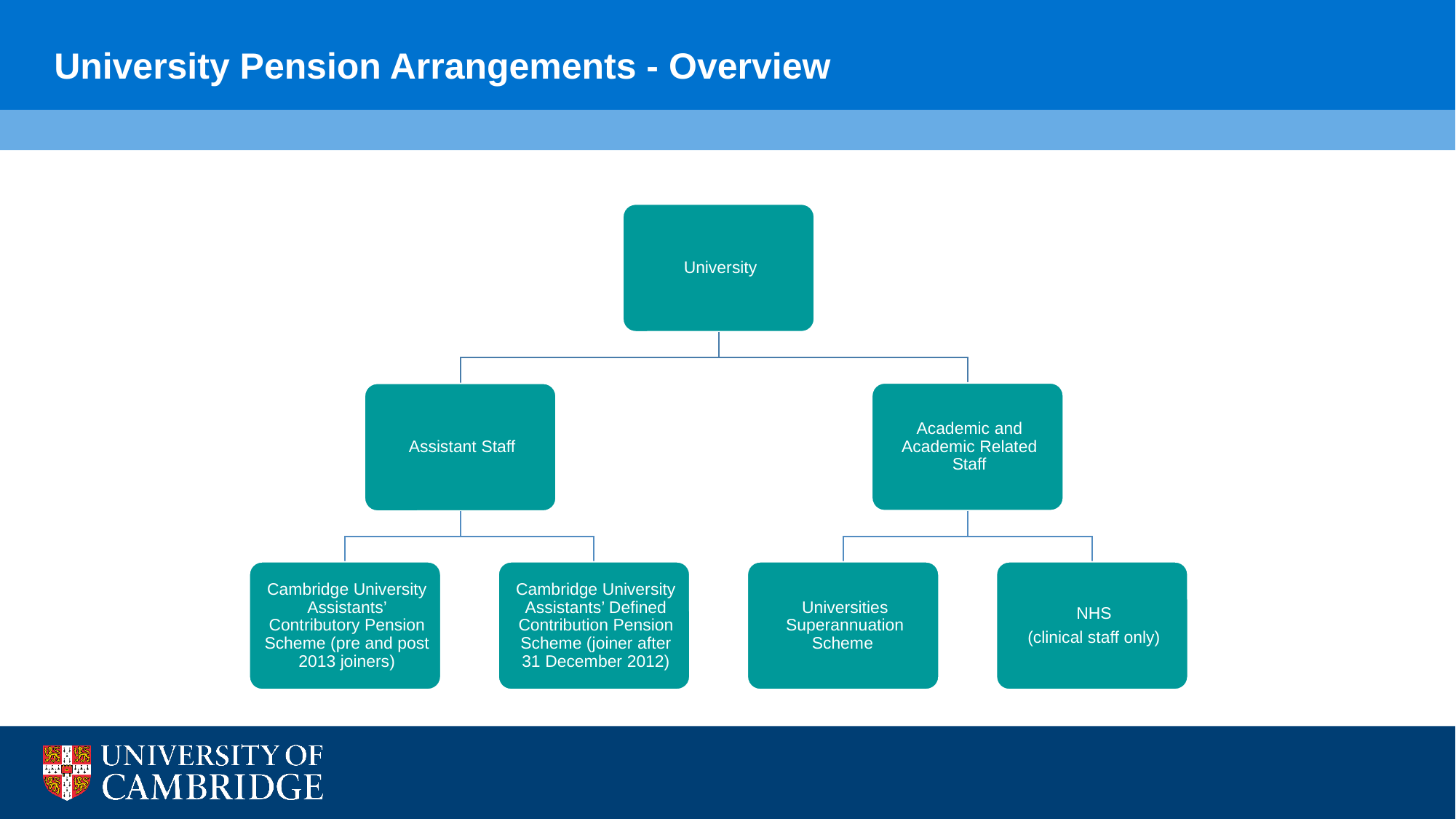

University Pension Arrangements - Overview
University
Assistant Staff
Cambridge University Assistants’ Contributory Pension Scheme (pre and post 2013 joiners)
Cambridge University Assistants’ Defined Contribution Pension Scheme (joiner after 31 December 2012)
Academic and Academic Related Staff
Universities Superannuation Scheme
NHS
(clinical staff only)